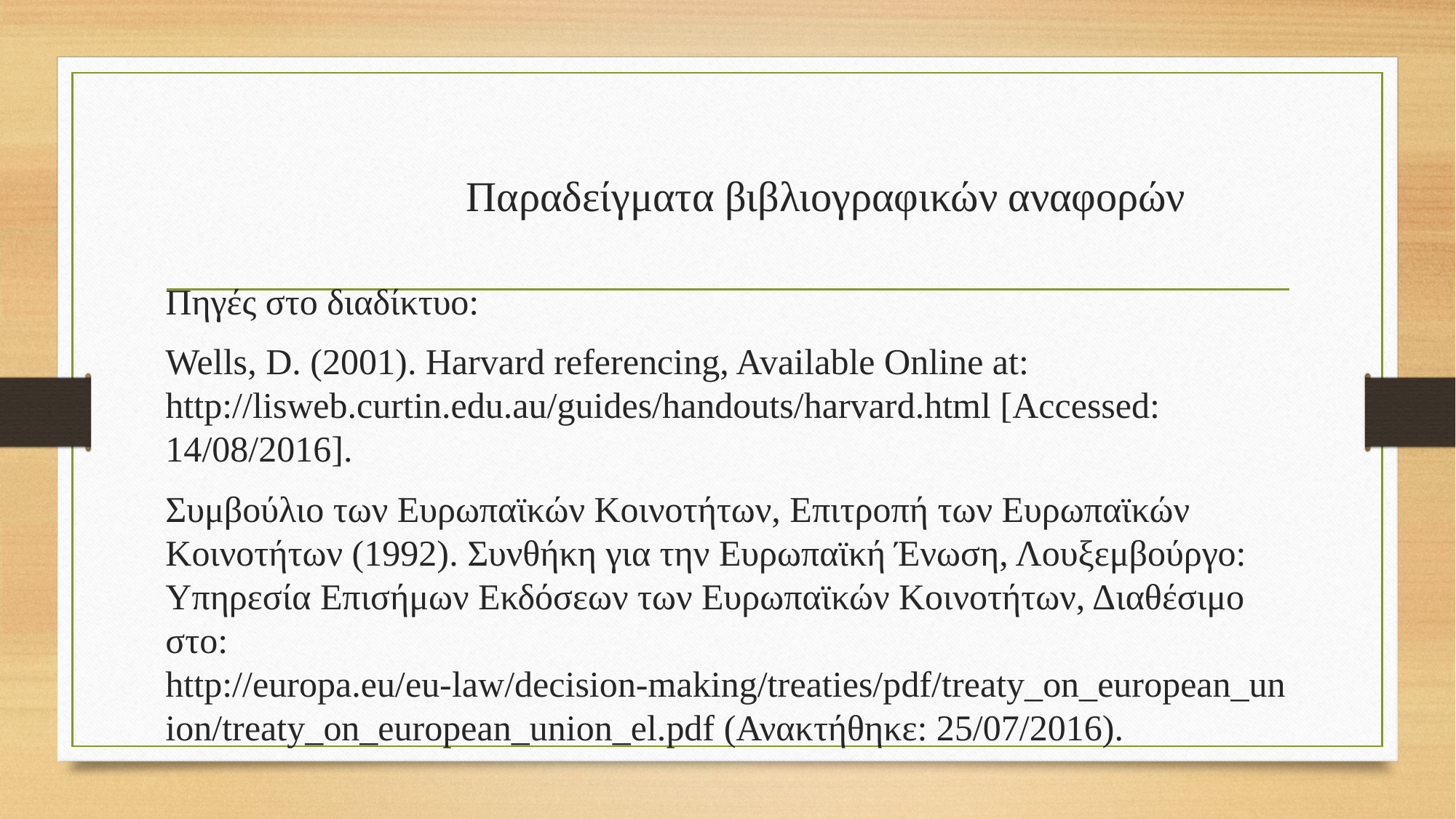

# Παραδείγματα βιβλιογραφικών αναφορών
Πηγές στο διαδίκτυο:
Wells, D. (2001). Harvard referencing, Available Online at: http://lisweb.curtin.edu.au/guides/handouts/harvard.html [Accessed: 14/08/2016].
Συμβούλιο των Ευρωπαϊκών Κοινοτήτων, Επιτροπή των Ευρωπαϊκών Κοινοτήτων (1992). Συνθήκη για την Ευρωπαϊκή Ένωση, Λουξεμβούργο: Υπηρεσία Επισήμων Εκδόσεων των Ευρωπαϊκών Κοινοτήτων, Διαθέσιμο στο: http://europa.eu/eu-law/decision-making/treaties/pdf/treaty_on_european_union/treaty_on_european_union_el.pdf (Ανακτήθηκε: 25/07/2016).